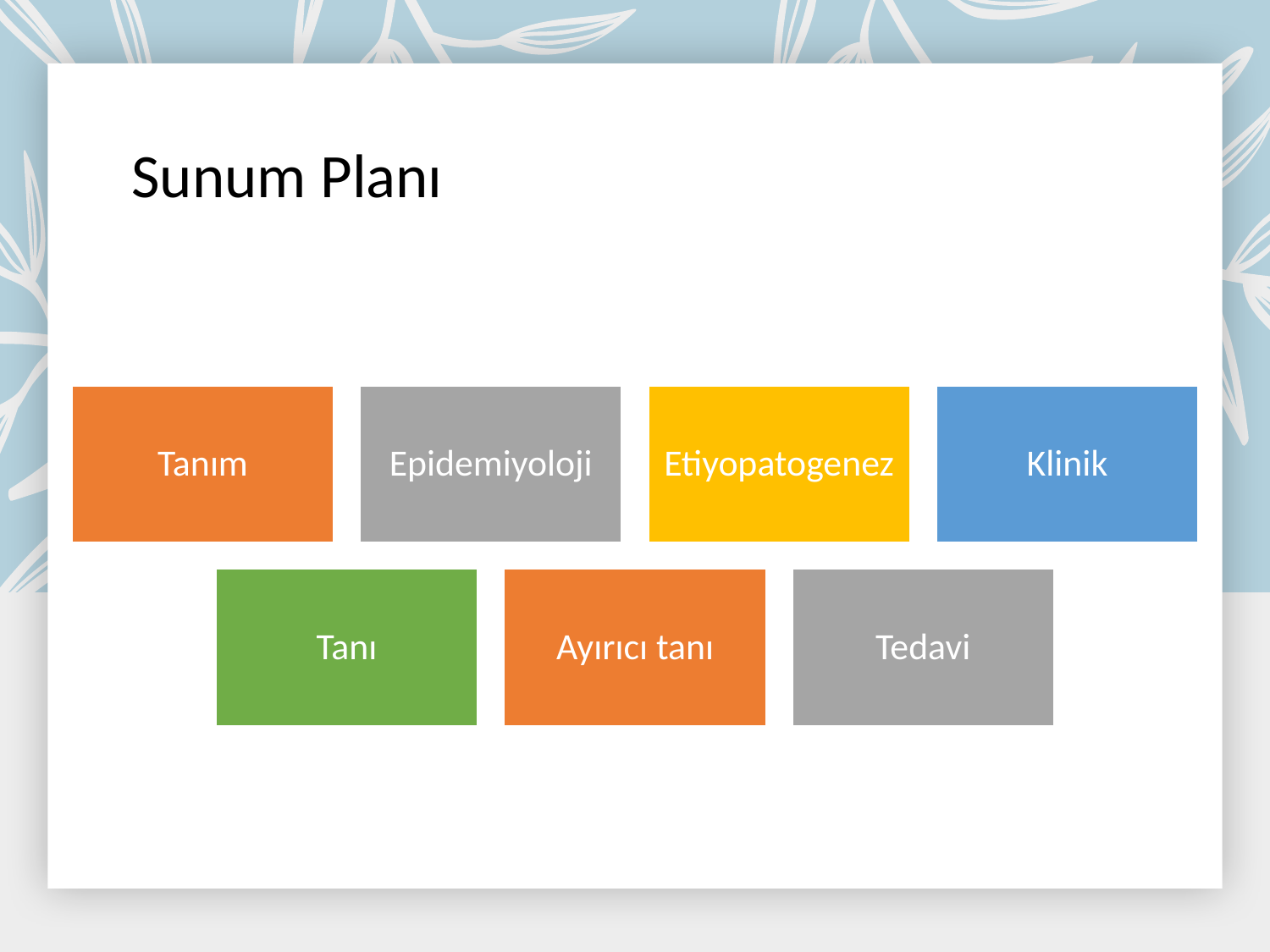

# Sunum Planı
Tanım
Epidemiyoloji
Etiyopatogenez
Klinik
Tanı
Ayırıcı tanı
Tedavi